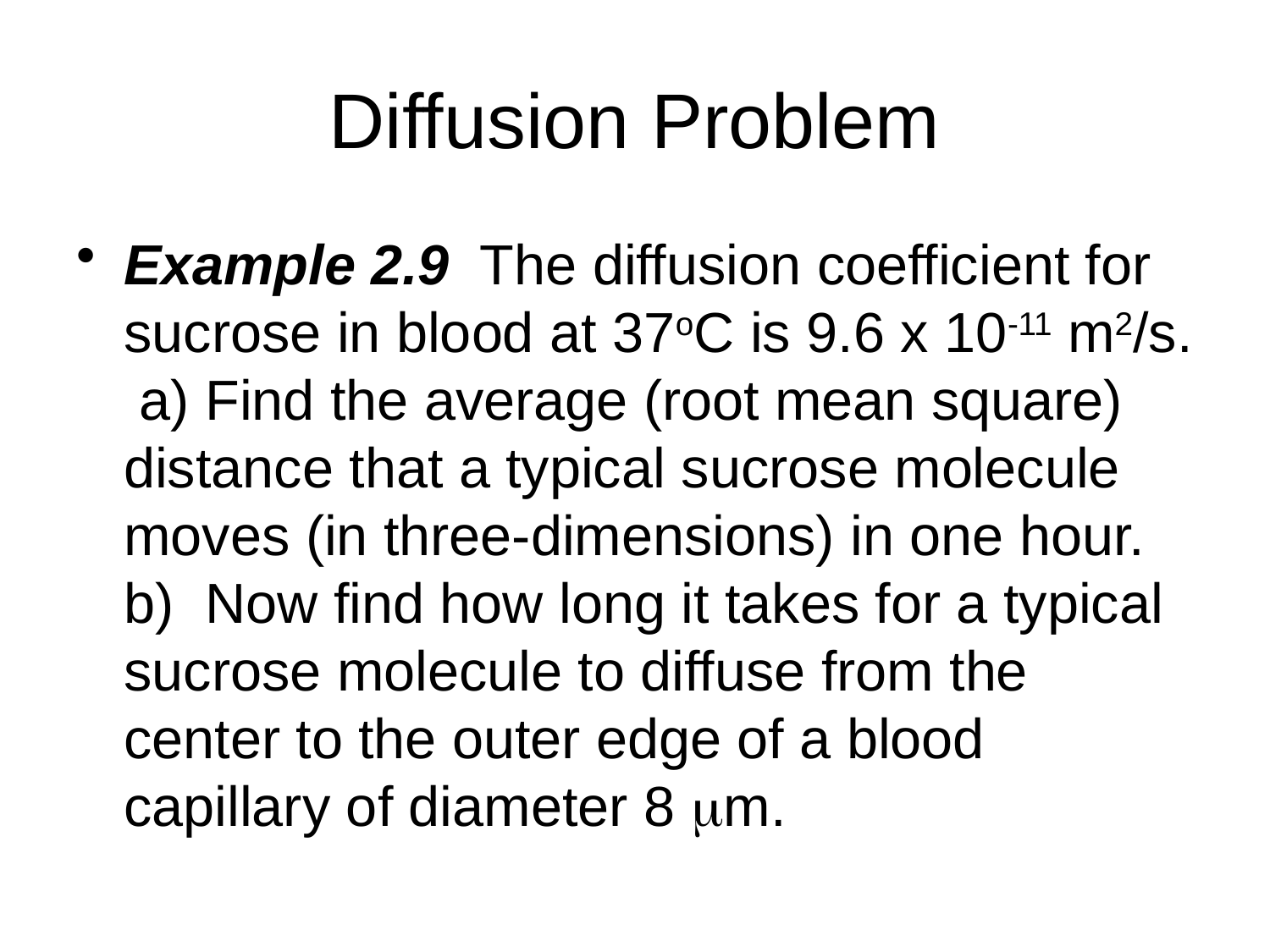

# Diffusion Problem
Example 2.9  The diffusion coefficient for sucrose in blood at 37oC is 9.6 x 10-11 m2/s.  a) Find the average (root mean square) distance that a typical sucrose molecule moves (in three-dimensions) in one hour.   b)  Now find how long it takes for a typical sucrose molecule to diffuse from the center to the outer edge of a blood capillary of diameter 8 μm.